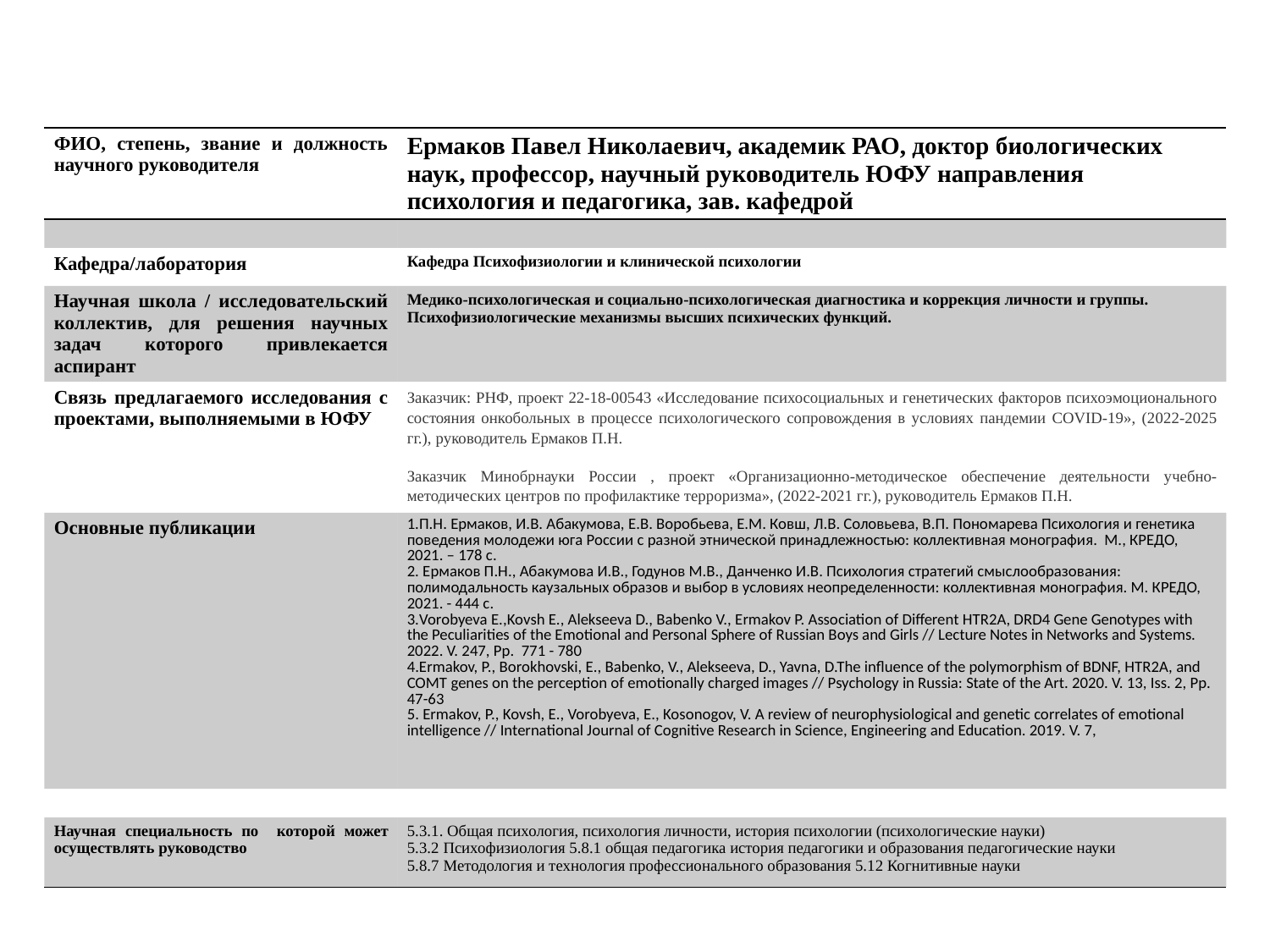

| ФИО, степень, звание и должность научного руководителя | Ермаков Павел Николаевич, академик РАО, доктор биологических наук, профессор, научный руководитель ЮФУ направления психология и педагогика, зав. кафедрой |
| --- | --- |
|  |  |
| Кафедра/лаборатория | Кафедра Психофизиологии и клинической психологии |
| Научная школа / исследовательский коллектив, для решения научных задач которого привлекается аспирант | Медико-психологическая и социально-психологическая диагностика и коррекция личности и группы. Психофизиологические механизмы высших психических функций. |
| Связь предлагаемого исследования с проектами, выполняемыми в ЮФУ | Заказчик: РНФ, проект 22-18-00543 «Исследование психосоциальных и генетических факторов психоэмоционального состояния онкобольных в процессе психологического сопровождения в условиях пандемии COVID-19», (2022-2025 гг.), руководитель Ермаков П.Н. Заказчик Минобрнауки России , проект «Организационно-методическое обеспечение деятельности учебно-методических центров по профилактике терроризма», (2022-2021 гг.), руководитель Ермаков П.Н. |
| Основные публикации | 1.П.Н. Ермаков, И.В. Абакумова, Е.В. Воробьева, Е.М. Ковш, Л.В. Соловьева, В.П. Пономарева Психология и генетика поведения молодежи юга России с разной этнической принадлежностью: коллективная монография. М., КРЕДО, 2021. – 178 с. 2. Ермаков П.Н., Абакумова И.В., Годунов М.В., Данченко И.В. Психология стратегий смыслообразования: полимодальность каузальных образов и выбор в условиях неопределенности: коллективная монография. М. КРЕДО, 2021. - 444 с. 3.Vorobyeva E.,Kovsh E., Alekseeva D., Babenko V., Ermakov P. Association of Different HTR2A, DRD4 Gene Genotypes with the Peculiarities of the Emotional and Personal Sphere of Russian Boys and Girls // Lecture Notes in Networks and Systems. 2022. V. 247, Pp. 771 - 780 4.Ermakov, P., Borokhovski, E., Babenko, V., Alekseeva, D., Yavna, D.The influence of the polymorphism of BDNF, HTR2A, and COMT genes on the perception of emotionally charged images // Psychology in Russia: State of the Art. 2020. V. 13, Iss. 2, Pp. 47-63 5. Ermakov, P., Kovsh, E., Vorobyeva, E., Kosonogov, V. A review of neurophysiological and genetic correlates of emotional intelligence // International Journal of Cognitive Research in Science, Engineering and Education. 2019. V. 7, |
|  |  |
| Научная специальность по которой может осуществлять руководство | 5.3.1. Общая психология, психология личности, история психологии (психологические науки) 5.3.2 Психофизиология 5.8.1 общая педагогика история педагогики и образования педагогические науки 5.8.7 Методология и технология профессионального образования 5.12 Когнитивные науки |